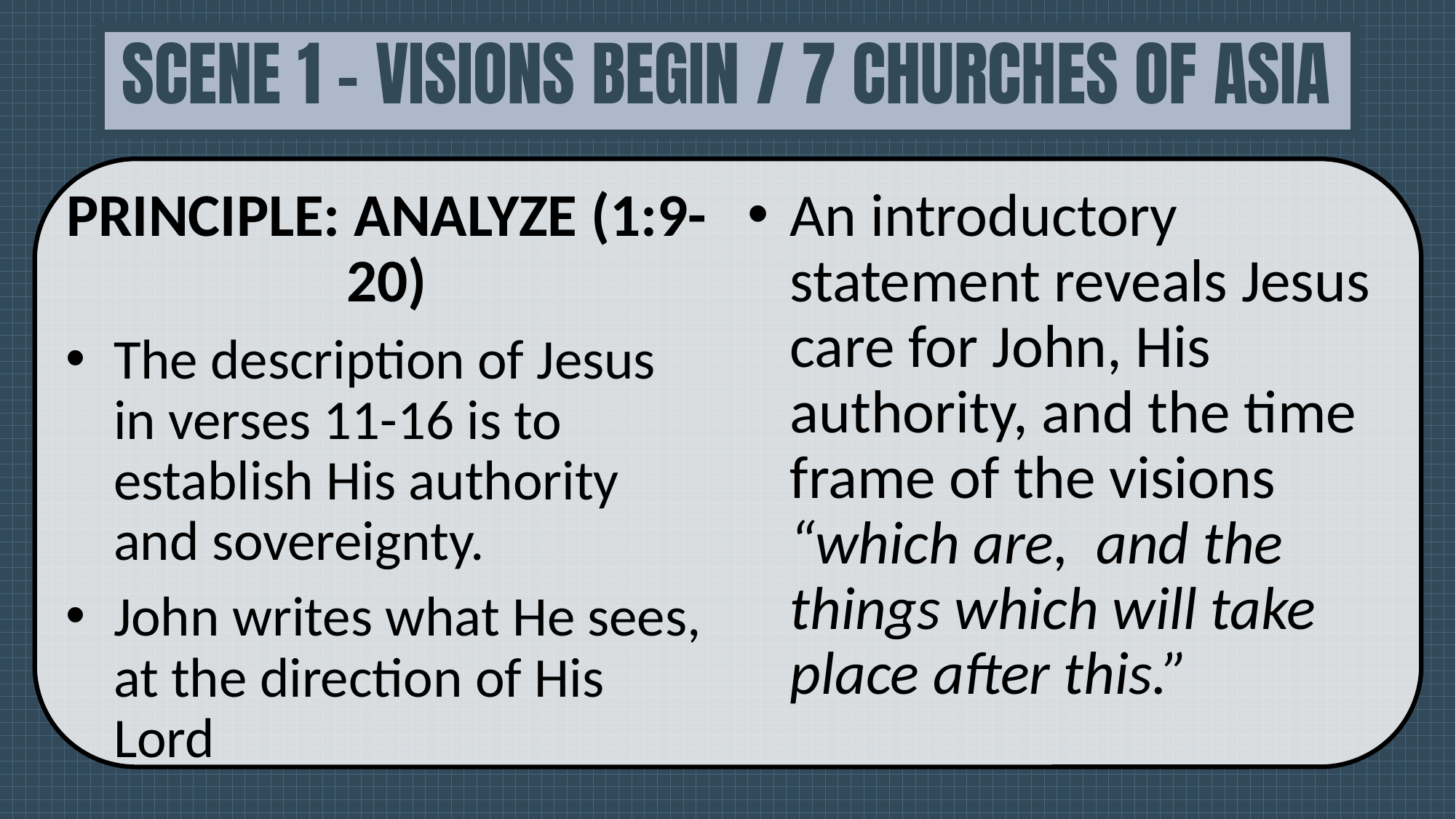

# Scene 1 – Visions Begin / 7 Churches of Asia

An introductory statement reveals Jesus care for John, His authority, and the time frame of the visions “which are,  and the things which will take place after this.”
Principle: Analyze (1:9-20)
The description of Jesus in verses 11-16 is to establish His authority and sovereignty.
John writes what He sees, at the direction of His Lord